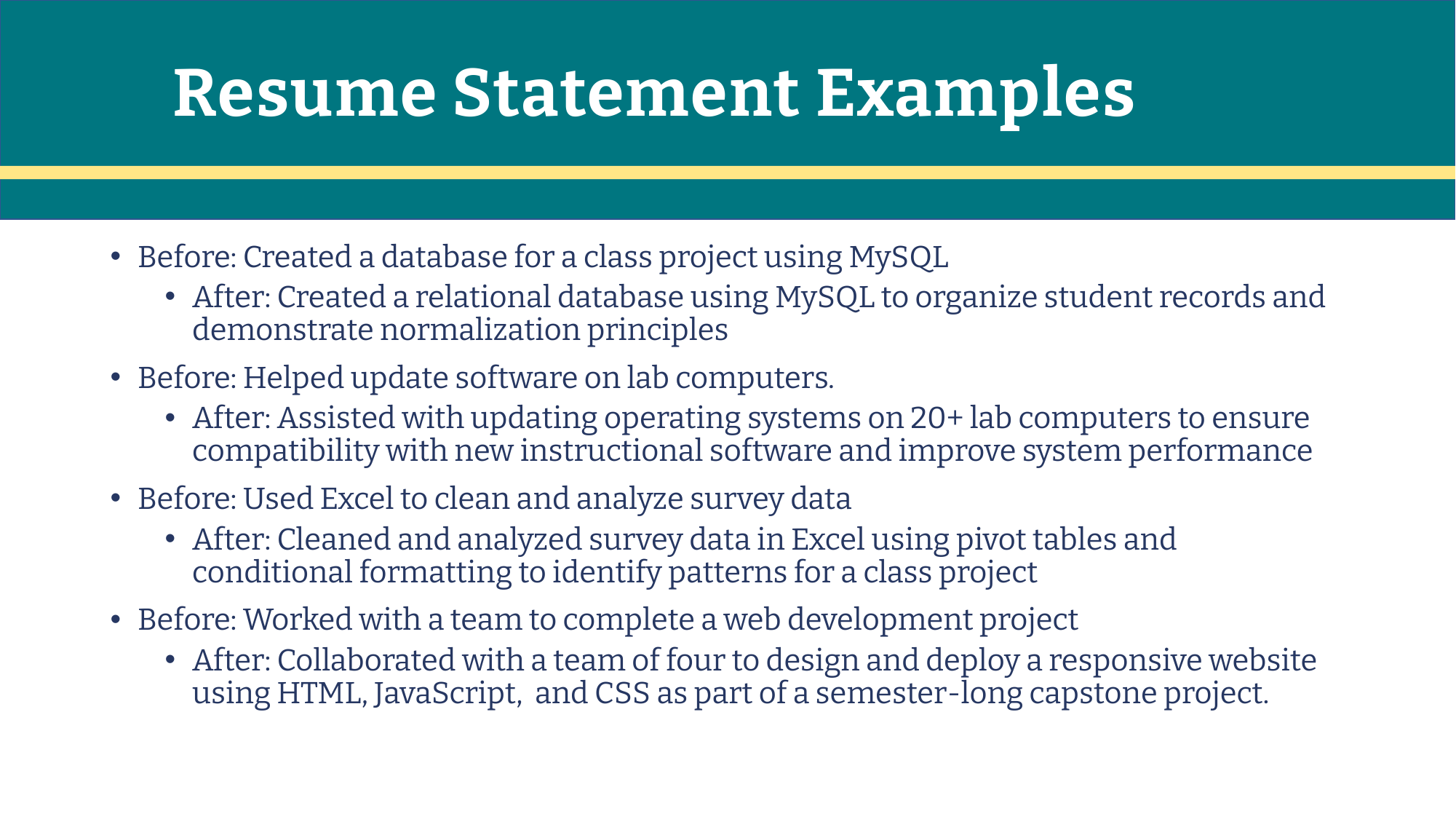

Resume Statement Examples

Before: Created a database for a class project using MySQL
After: Created a relational database using MySQL to organize student records and demonstrate normalization principles
Before: Helped update software on lab computers.
After: Assisted with updating operating systems on 20+ lab computers to ensure compatibility with new instructional software and improve system performance
Before: Used Excel to clean and analyze survey data
After: Cleaned and analyzed survey data in Excel using pivot tables and conditional formatting to identify patterns for a class project
Before: Worked with a team to complete a web development project
After: Collaborated with a team of four to design and deploy a responsive website using HTML, JavaScript,  and CSS as part of a semester-long capstone project.